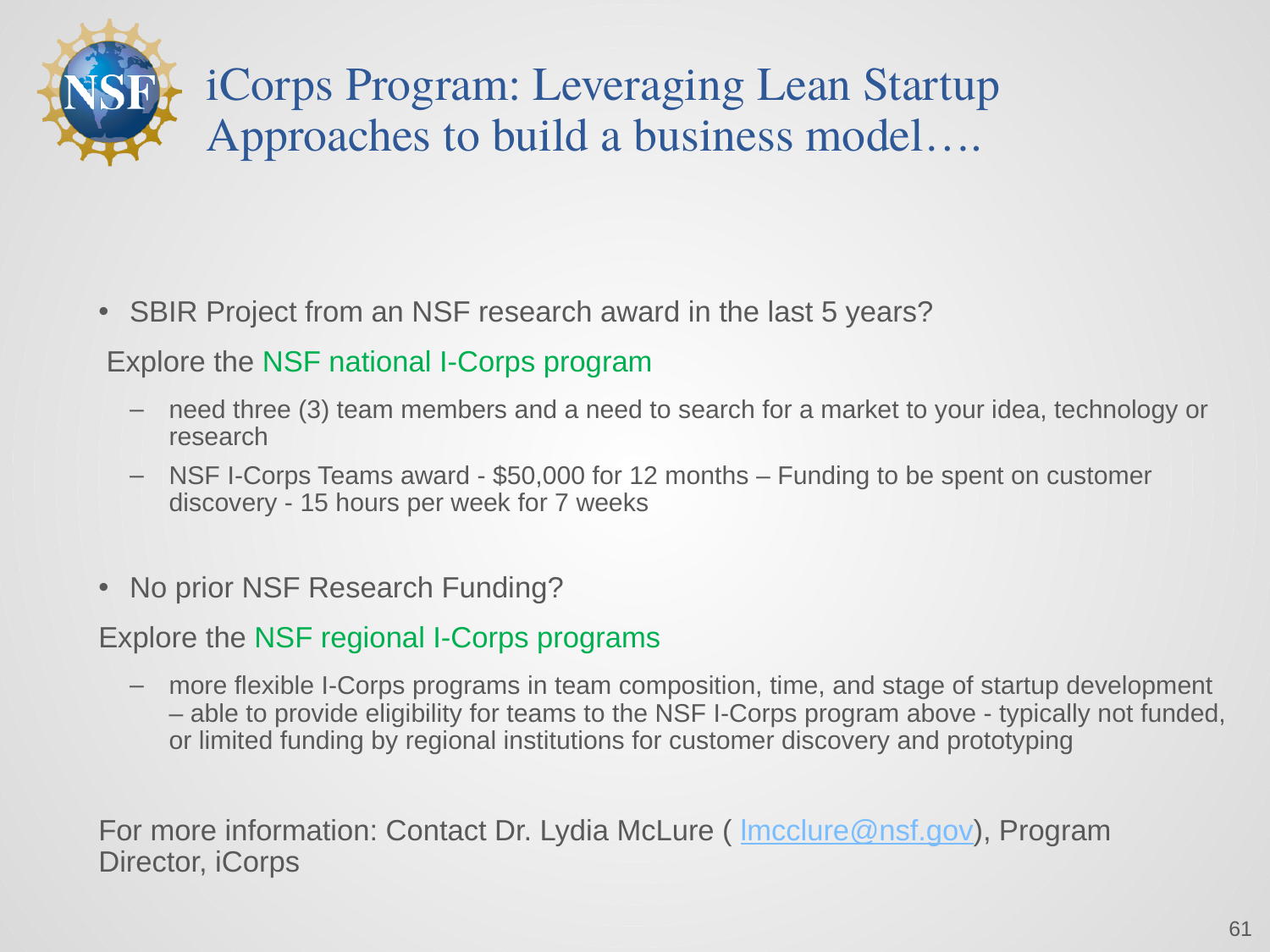

# iCorps Program: Leveraging Lean Startup Approaches to build a business model….
SBIR Project from an NSF research award in the last 5 years?
 Explore the NSF national I-Corps program
need three (3) team members and a need to search for a market to your idea, technology or research
NSF I-Corps Teams award - $50,000 for 12 months – Funding to be spent on customer discovery - 15 hours per week for 7 weeks

No prior NSF Research Funding?
Explore the NSF regional I-Corps programs
more flexible I-Corps programs in team composition, time, and stage of startup development – able to provide eligibility for teams to the NSF I-Corps program above - typically not funded, or limited funding by regional institutions for customer discovery and prototyping

For more information: Contact Dr. Lydia McLure ( lmcclure@nsf.gov), Program Director, iCorps
61
61